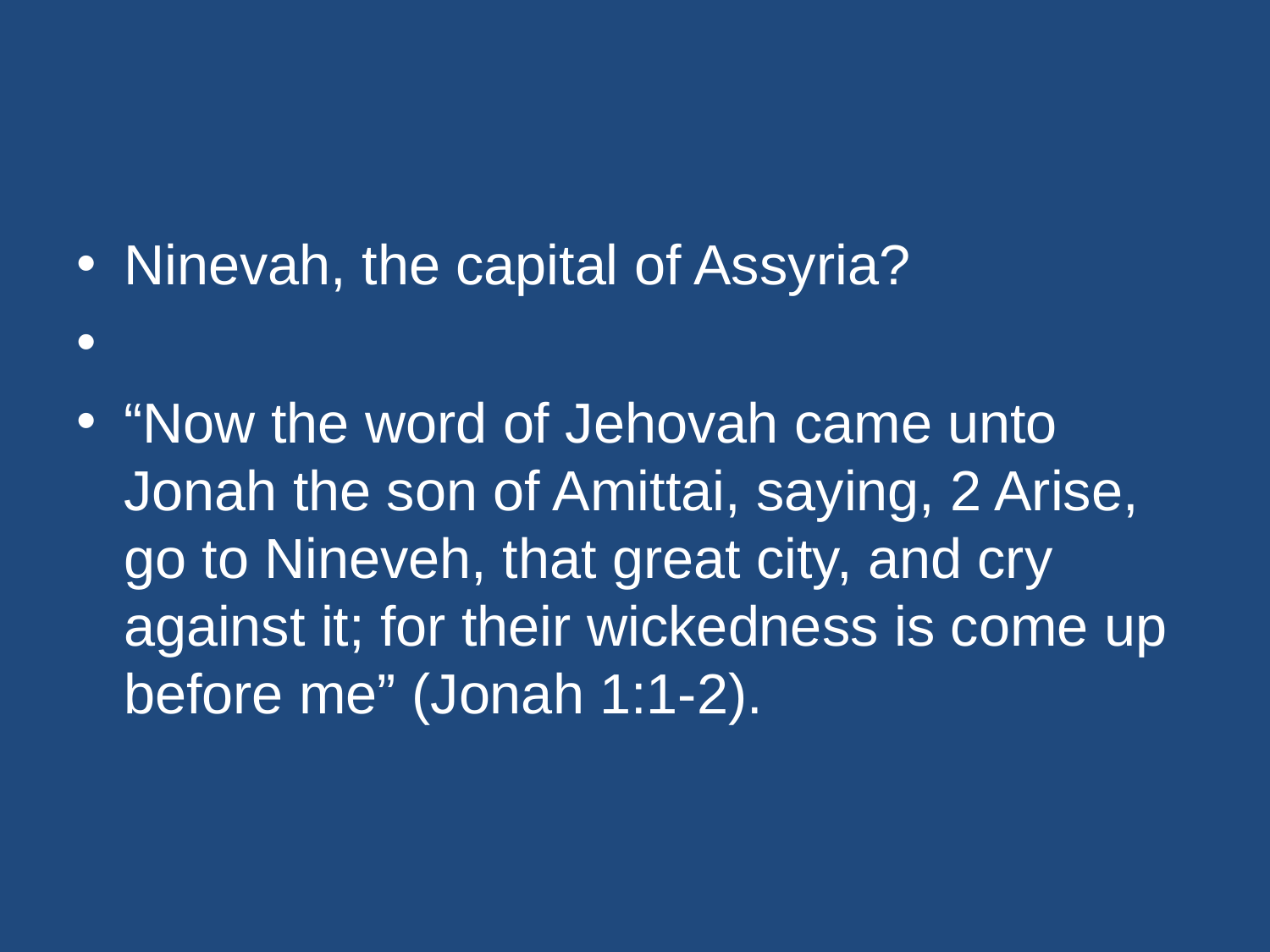

#
Ninevah, the capital of Assyria?

“Now the word of Jehovah came unto Jonah the son of Amittai, saying, 2 Arise, go to Nineveh, that great city, and cry against it; for their wickedness is come up before me” (Jonah 1:1-2).